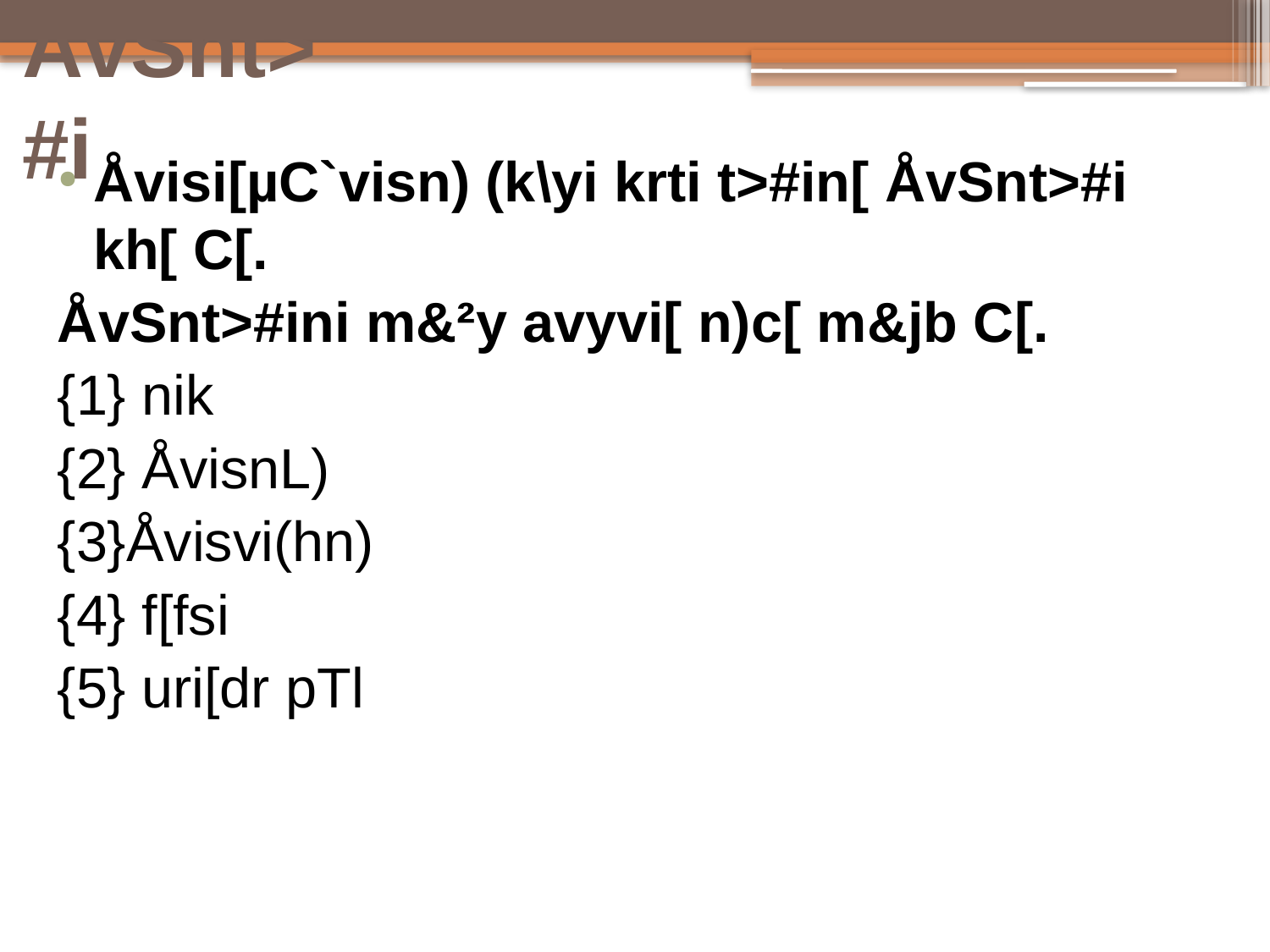

# ÅvSnt>#i
Åvisi[µC`visn) (k\yi krti t>#in[ ÅvSnt>#i kh[ C[.
ÅvSnt>#ini m&²y avyvi[ n)c[ m&jb C[.
{1} nik
{2} ÅvisnL)
{3}Åvisvi(hn)
{4} f[fsi
{5} uri[dr pTl